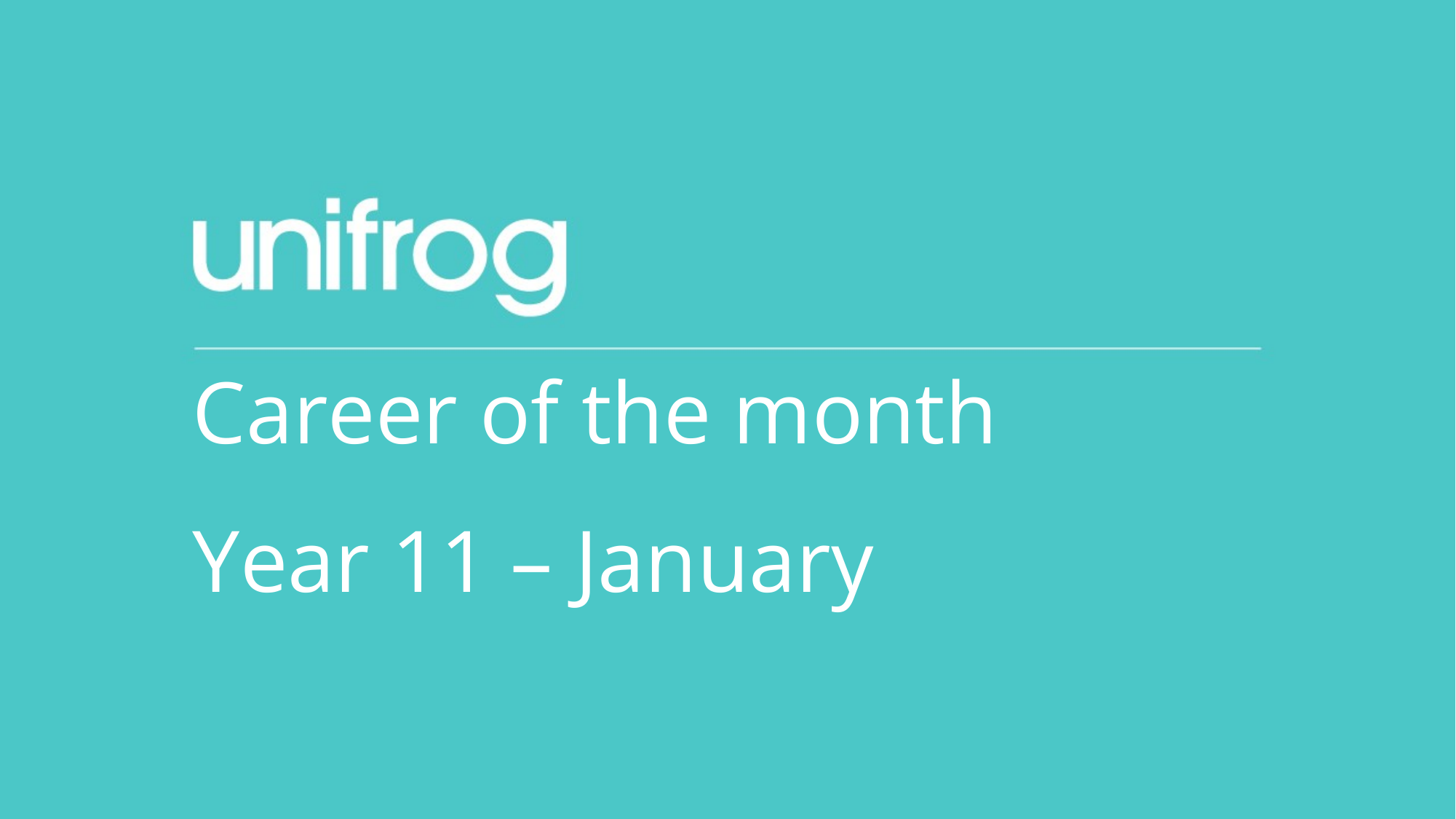

Career of the month

Year 11 – January